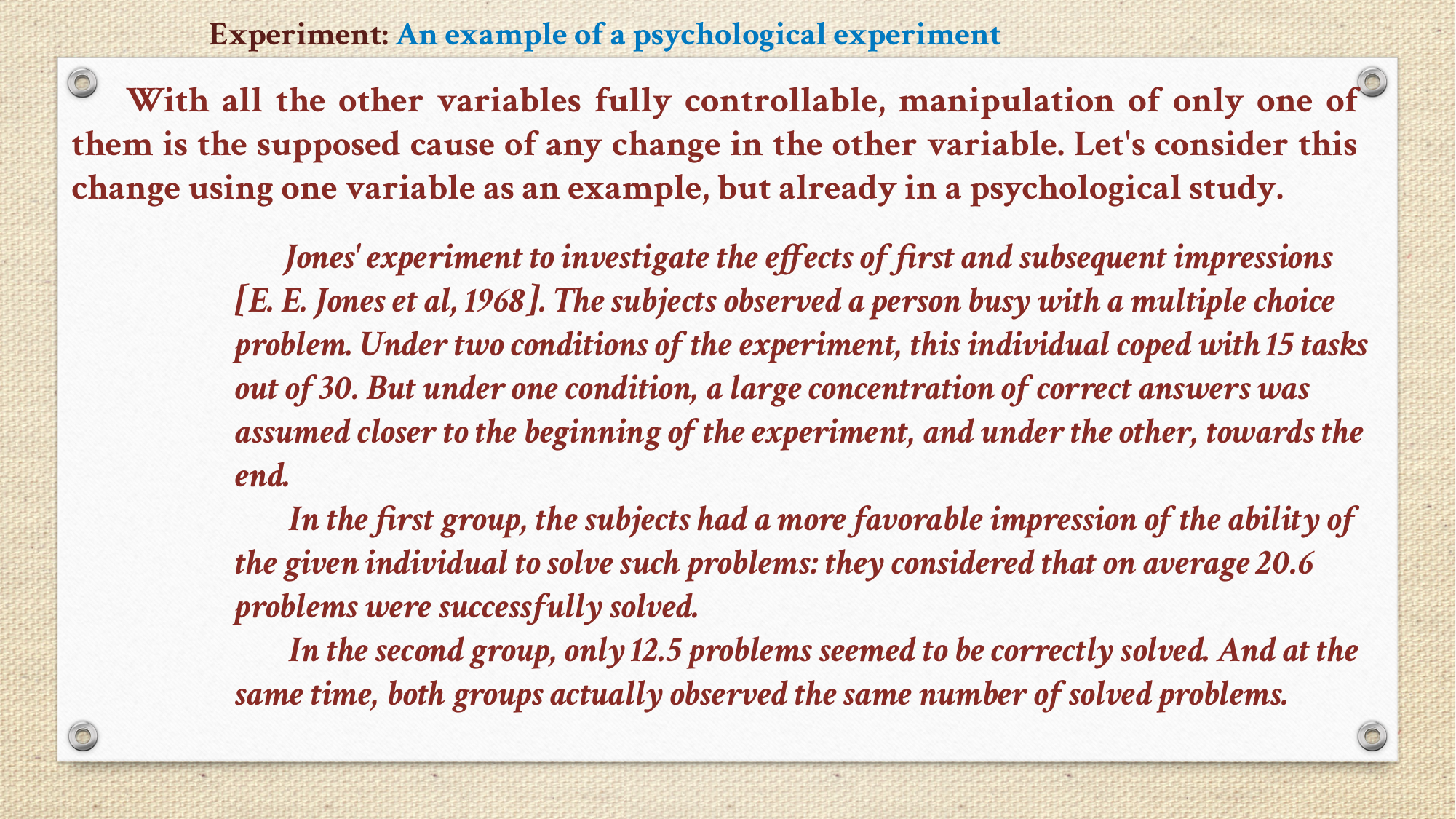

Experiment: An example of a psychological experiment
With all the other variables fully controllable, manipulation of only one of them is the supposed cause of any change in the other variable. Let's consider this change using one variable as an example, but already in a psychological study.
        Jones' experiment to investigate the effects of first and subsequent impressions [E. E. Jones et al, 1968]. The subjects observed a person busy with a multiple choice problem. Under two conditions of the experiment, this individual coped with 15 tasks out of 30. But under one condition, a large concentration of correct answers was assumed closer to the beginning of the experiment, and under the other, towards the end.
        In the first group, the subjects had a more favorable impression of the ability of the given individual to solve such problems: they considered that on average 20.6 problems were successfully solved.
        In the second group, only 12.5 problems seemed to be correctly solved. And at the same time, both groups actually observed the same number of solved problems.